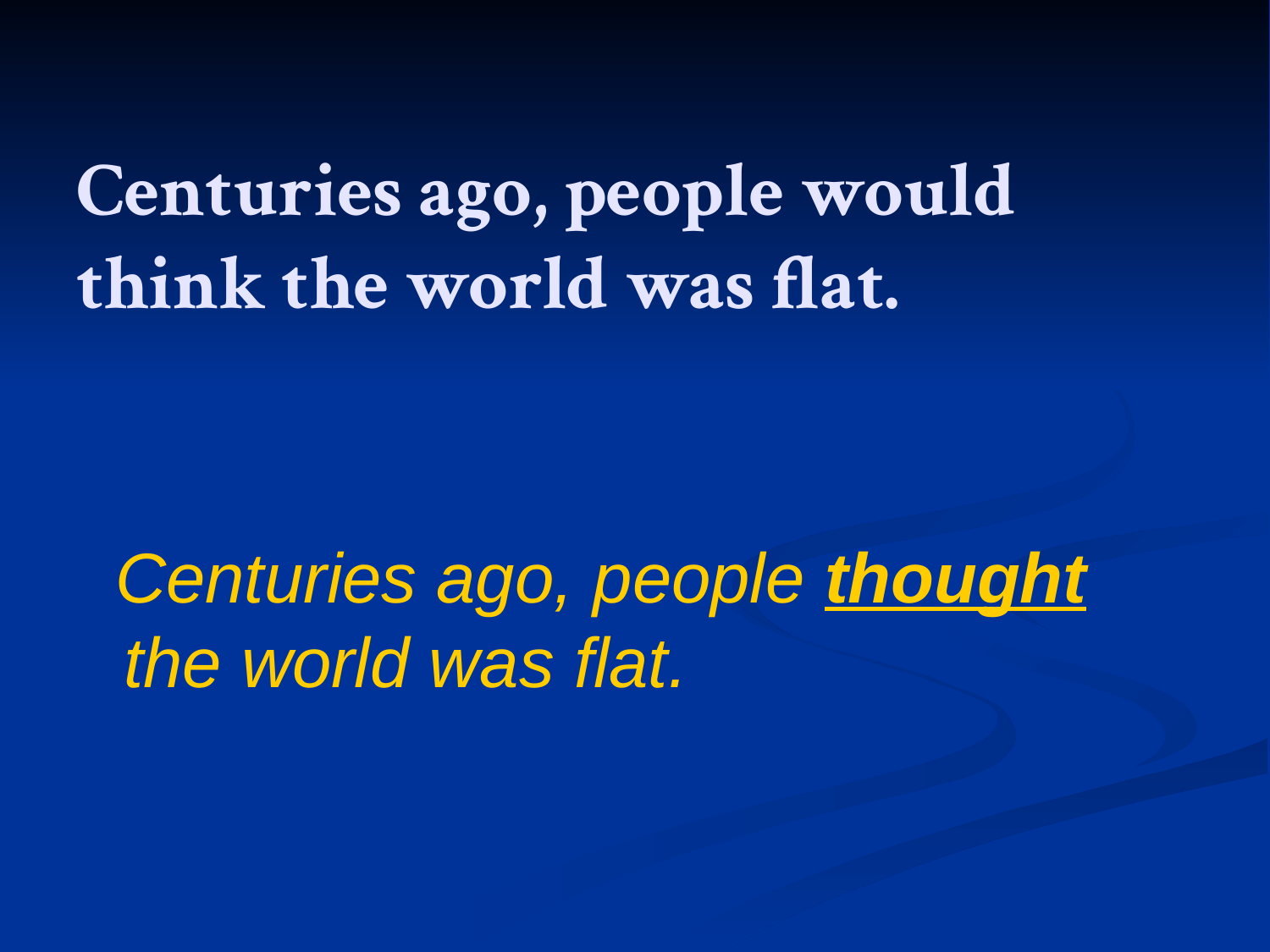

# Centuries ago, people would think the world was flat.
  Centuries ago, people thought the world was flat.